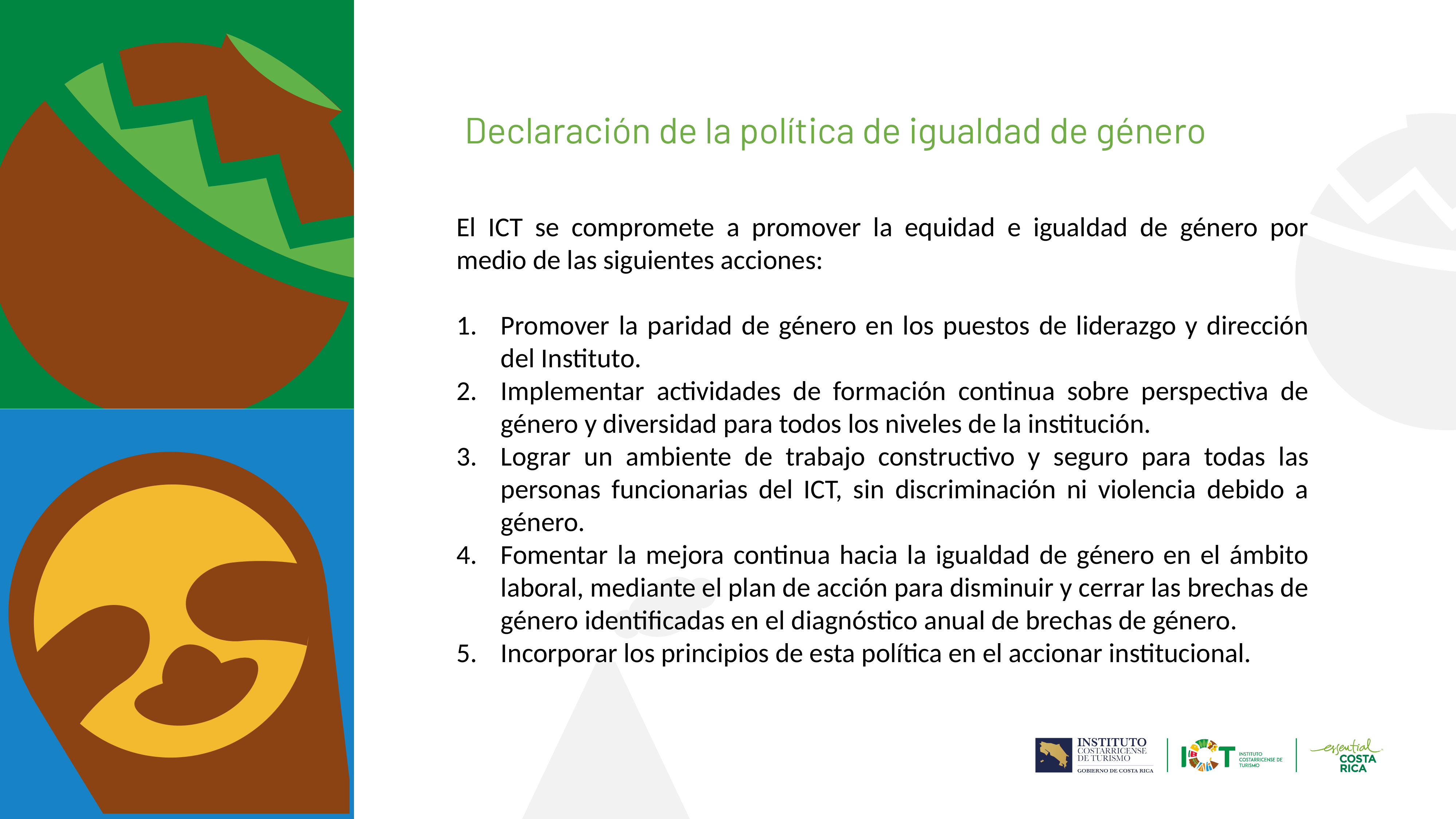

Declaración de la política de igualdad de género

El ICT se compromete a promover la equidad e igualdad de género por medio de las siguientes acciones:

Promover la paridad de género en los puestos de liderazgo y dirección del Instituto.
Implementar actividades de formación continua sobre perspectiva de género y diversidad para todos los niveles de la institución.
Lograr un ambiente de trabajo constructivo y seguro para todas las personas funcionarias del ICT, sin discriminación ni violencia debido a género.
Fomentar la mejora continua hacia la igualdad de género en el ámbito laboral, mediante el plan de acción para disminuir y cerrar las brechas de género identificadas en el diagnóstico anual de brechas de género.
Incorporar los principios de esta política en el accionar institucional.